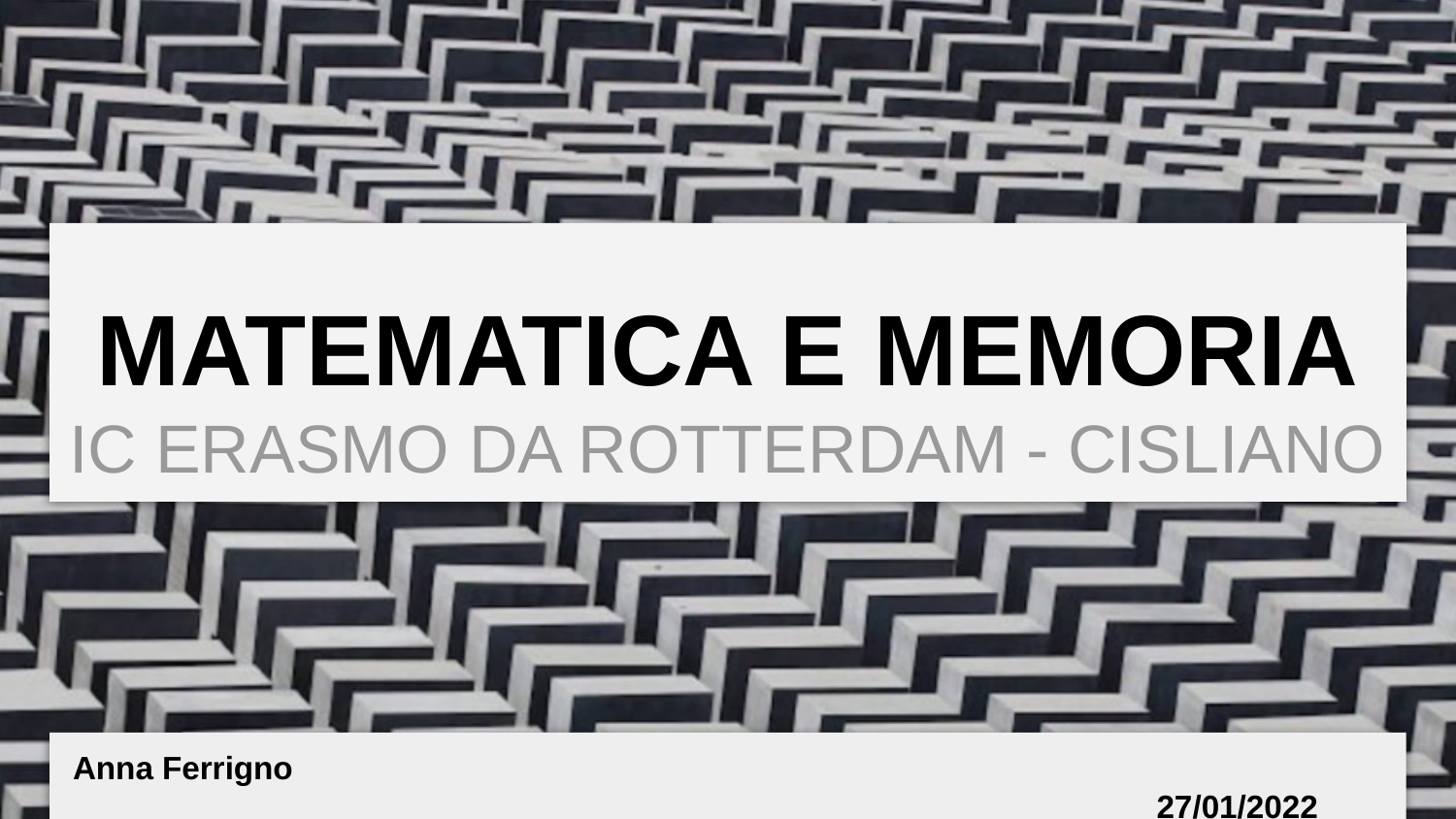

# MATEMATICA E MEMORIA
IC ERASMO DA ROTTERDAM - CISLIANO
Anna Ferrigno															27/01/2022